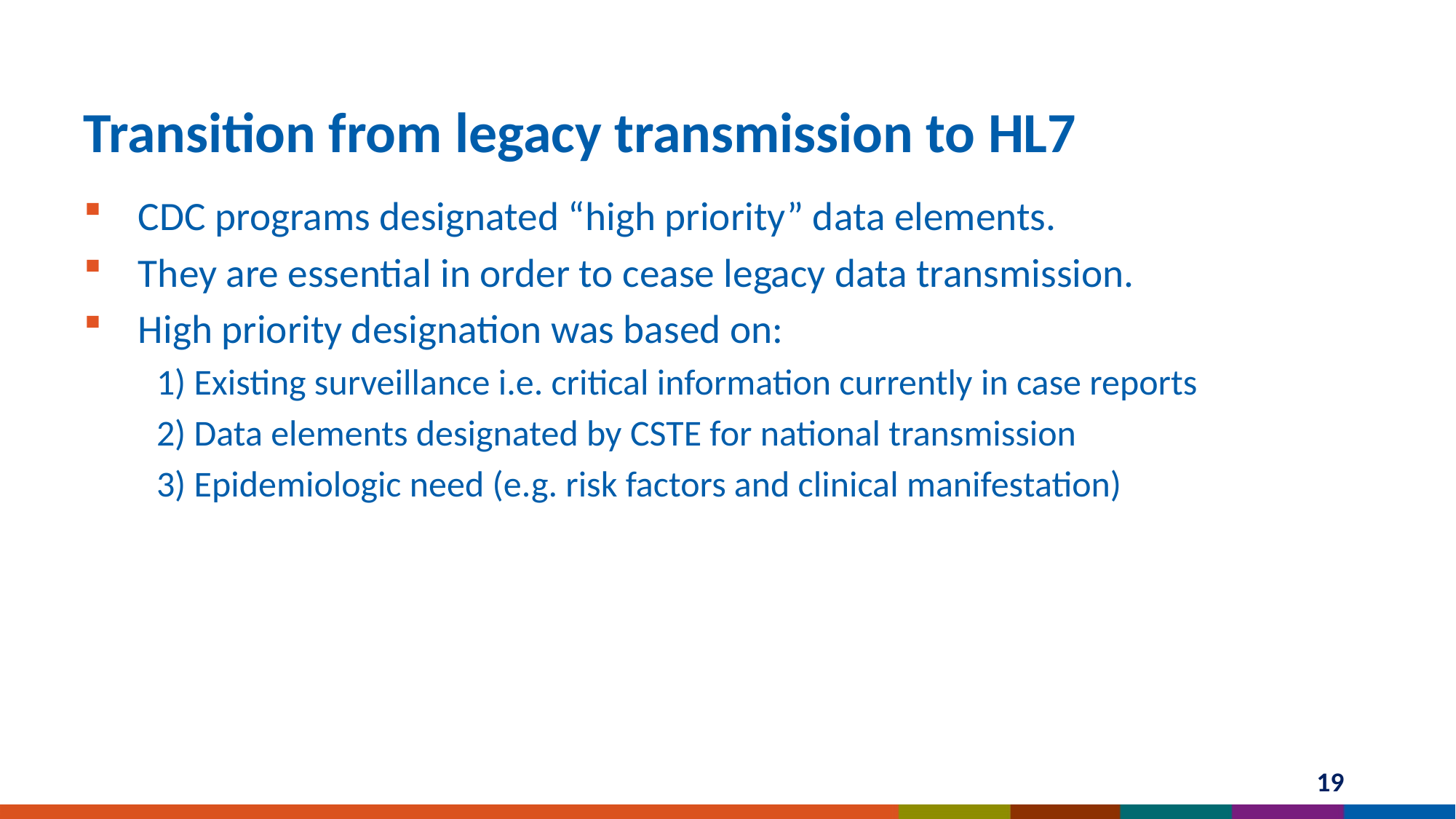

# Transition from legacy transmission to HL7
CDC programs designated “high priority” data elements.
They are essential in order to cease legacy data transmission.
High priority designation was based on:
1) Existing surveillance i.e. critical information currently in case reports
2) Data elements designated by CSTE for national transmission
3) Epidemiologic need (e.g. risk factors and clinical manifestation)